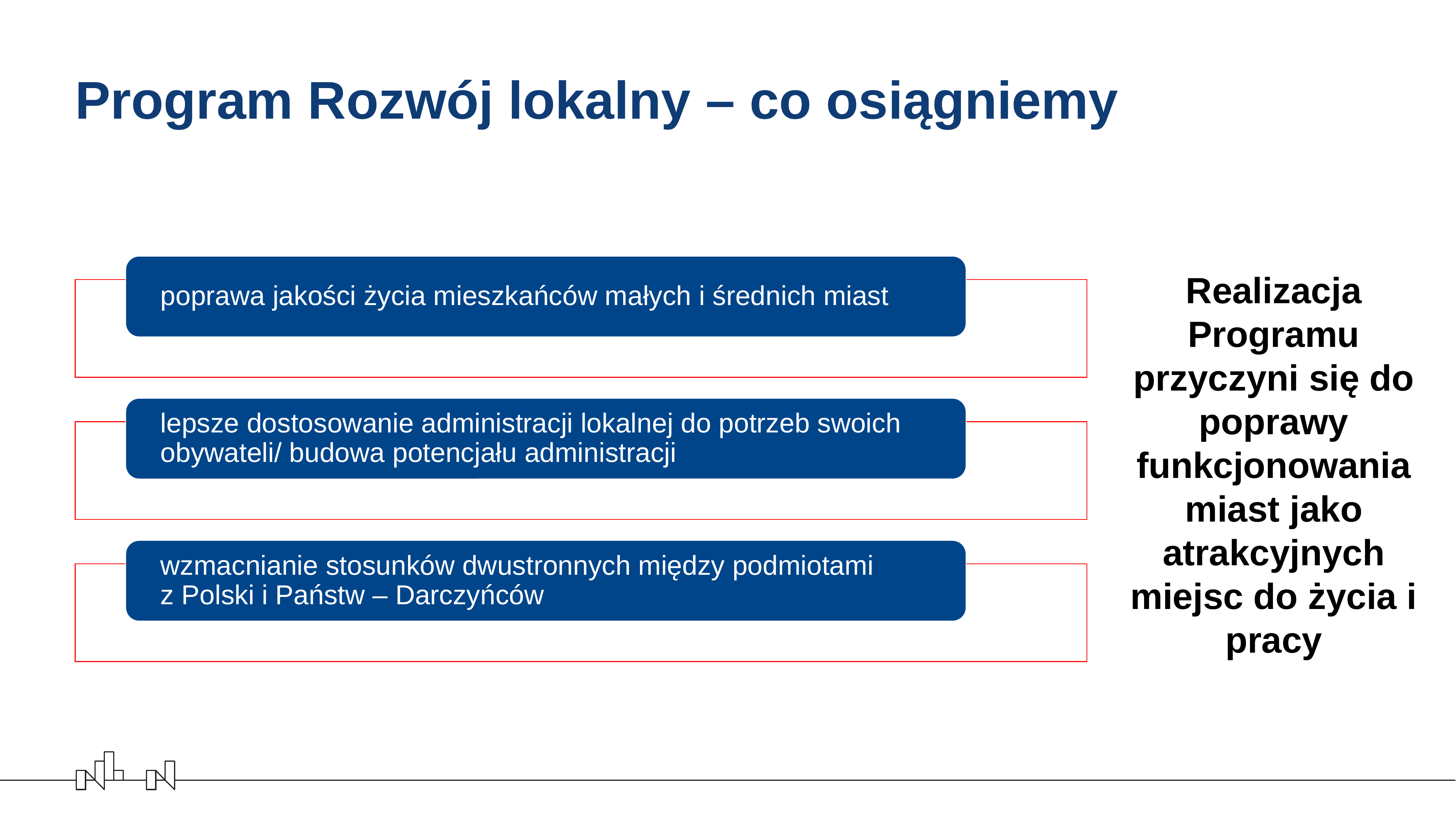

# Program Rozwój lokalny – co osiągniemy
poprawa jakości życia mieszkańców małych i średnich miast
lepsze dostosowanie administracji lokalnej do potrzeb swoich obywateli/ budowa potencjału administracji
wzmacnianie stosunków dwustronnych między podmiotami
z Polski i Państw – Darczyńców

Realizacja Programu przyczyni się do poprawy funkcjonowania miast jako atrakcyjnych miejsc do życia i pracy